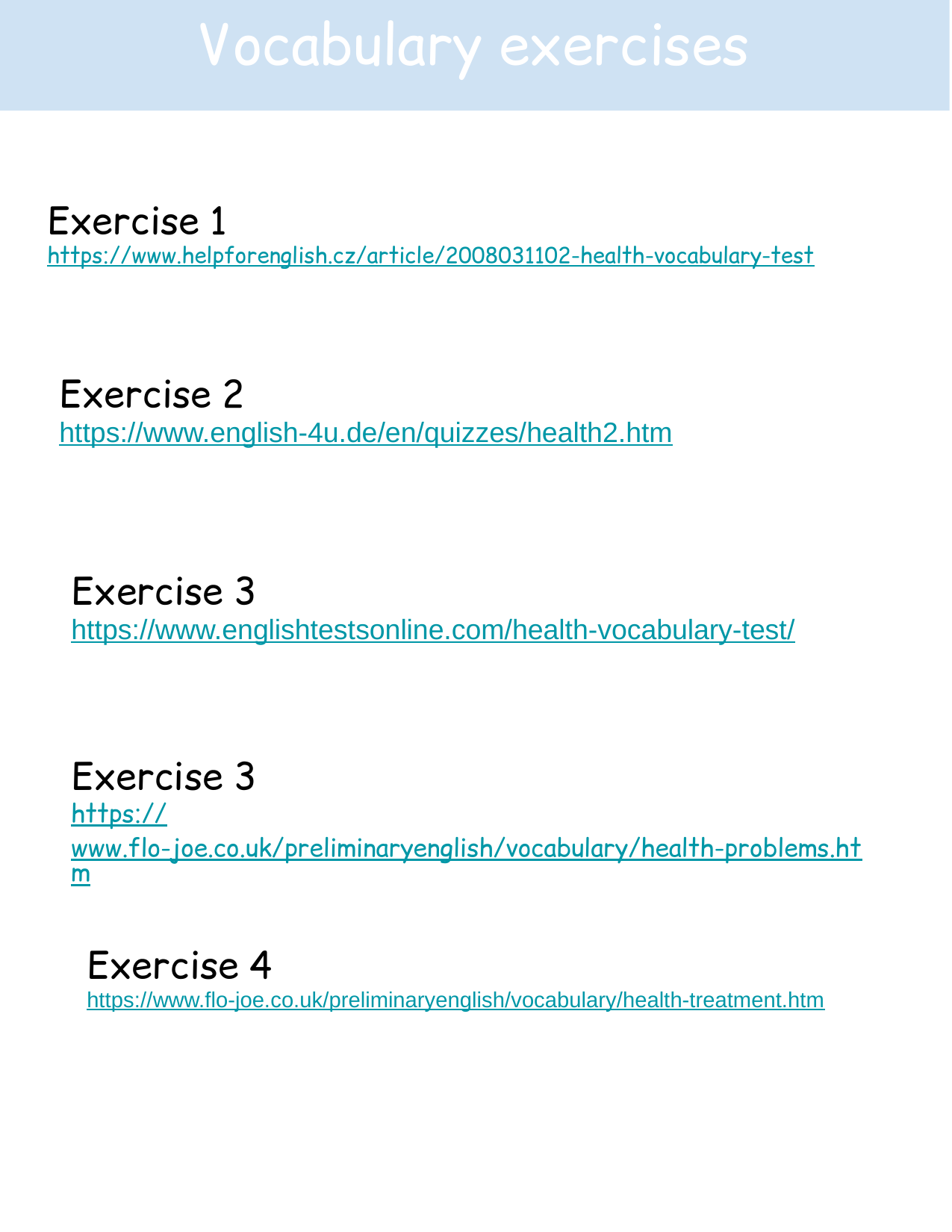

Vocabulary exercises
Exercise 1
https://www.helpforenglish.cz/article/2008031102-health-vocabulary-test

Exercise 2
https://www.english-4u.de/en/quizzes/health2.htm

Exercise 3
https://www.englishtestsonline.com/health-vocabulary-test/

Exercise 3
https://www.flo-joe.co.uk/preliminaryenglish/vocabulary/health-problems.htm

Exercise 4
https://www.flo-joe.co.uk/preliminaryenglish/vocabulary/health-treatment.htm